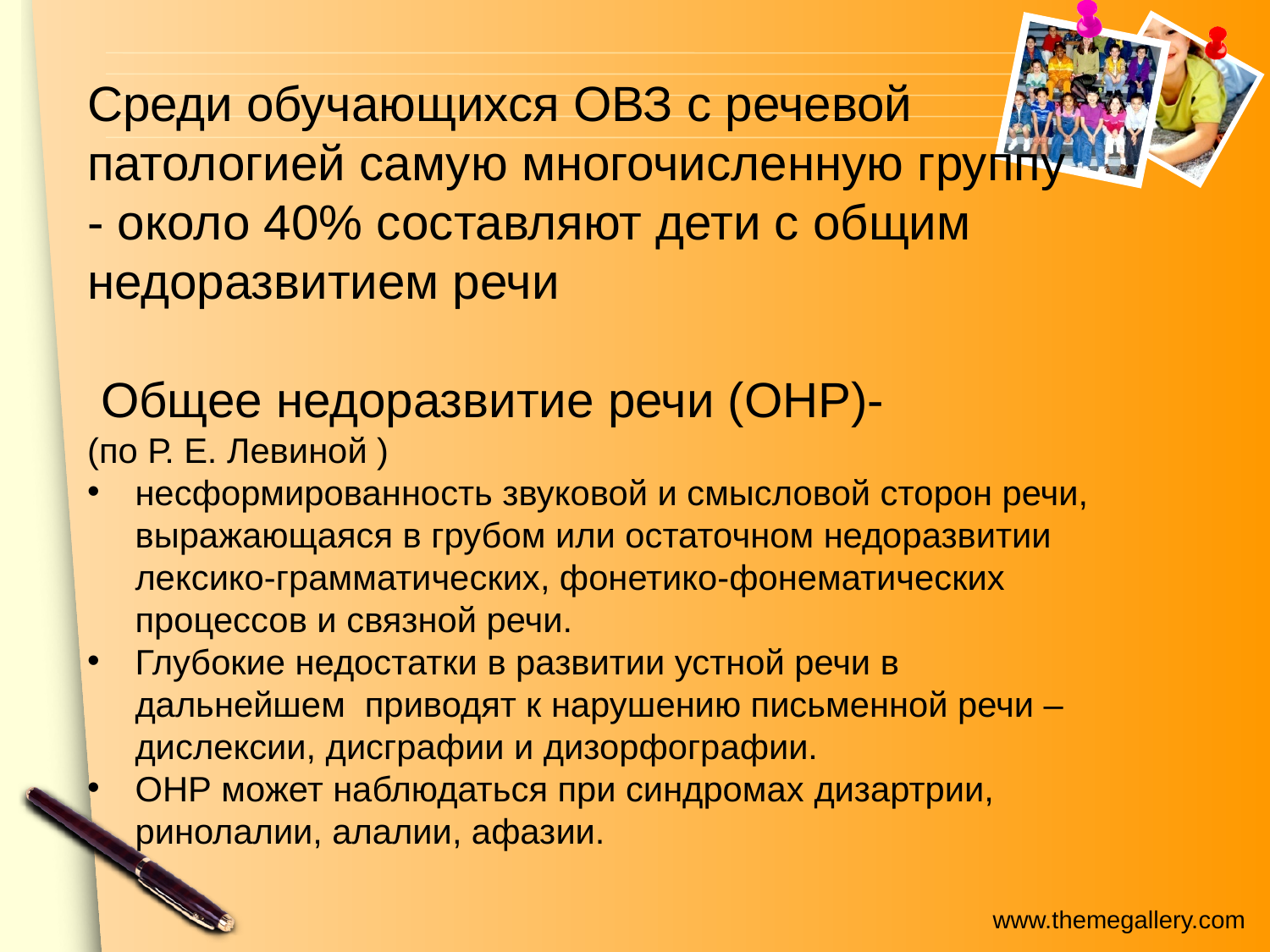

Среди обучающихся ОВЗ с речевой патологией самую многочисленную группу - около 40% составляют дети с общим недоразвитием речи

 Общее недоразвитие речи (ОНР)-
(по Р. Е. Левиной )
несформированность звуковой и смысловой сторон речи, выражающаяся в грубом или остаточном недоразвитии лексико-грамматических, фонетико-фонематических процессов и связной речи.
Глубокие недостатки в развитии устной речи в дальнейшем  приводят к нарушению письменной речи – дислексии, дисграфии и дизорфографии.
ОНР может наблюдаться при синдромах дизартрии, ринолалии, алалии, афазии.